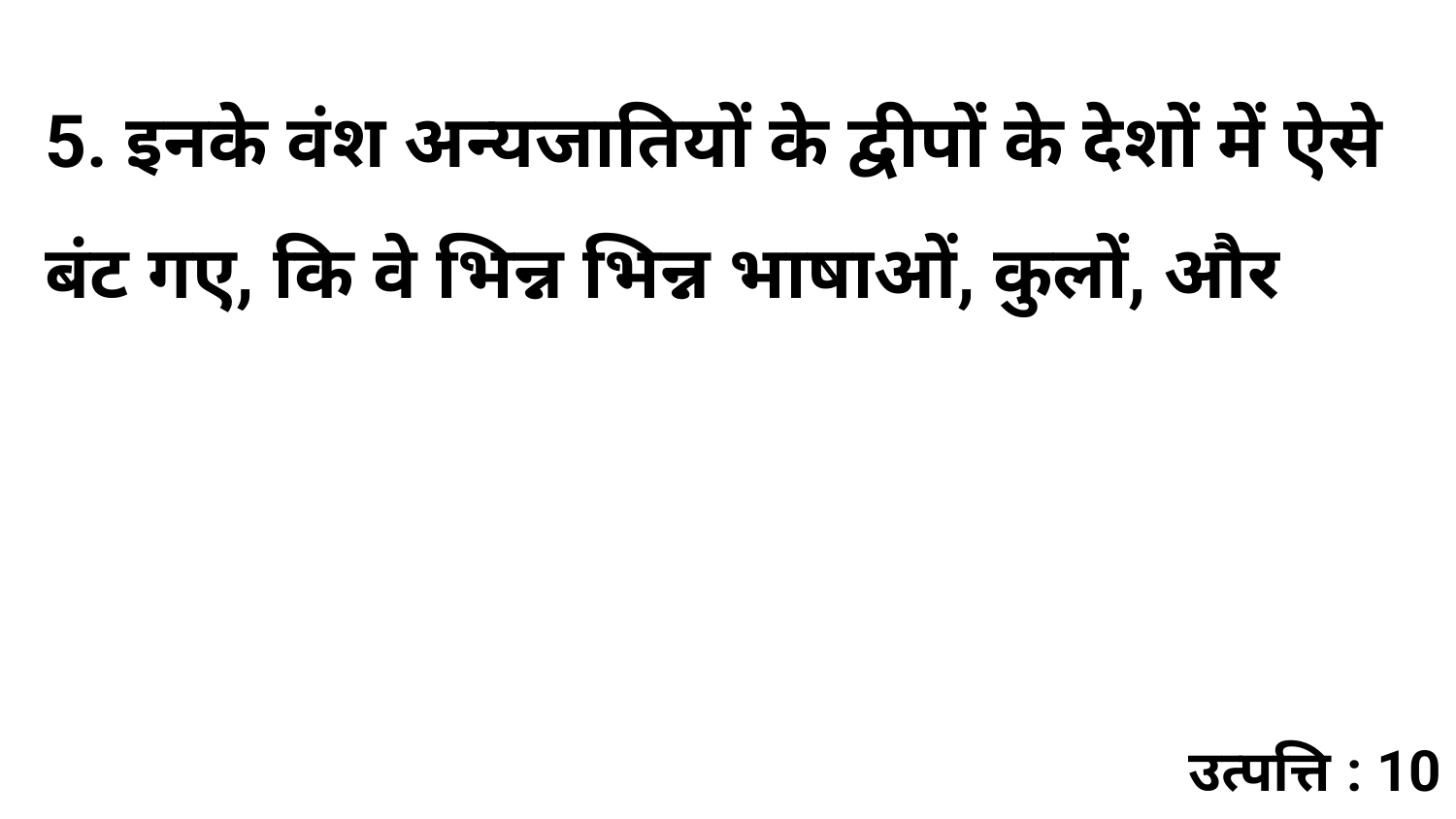

5. इनके वंश अन्यजातियों के द्वीपों के देशों में ऐसे बंट गए, कि वे भिन्न भिन्न भाषाओं, कुलों, और
उत्पत्ति : 10